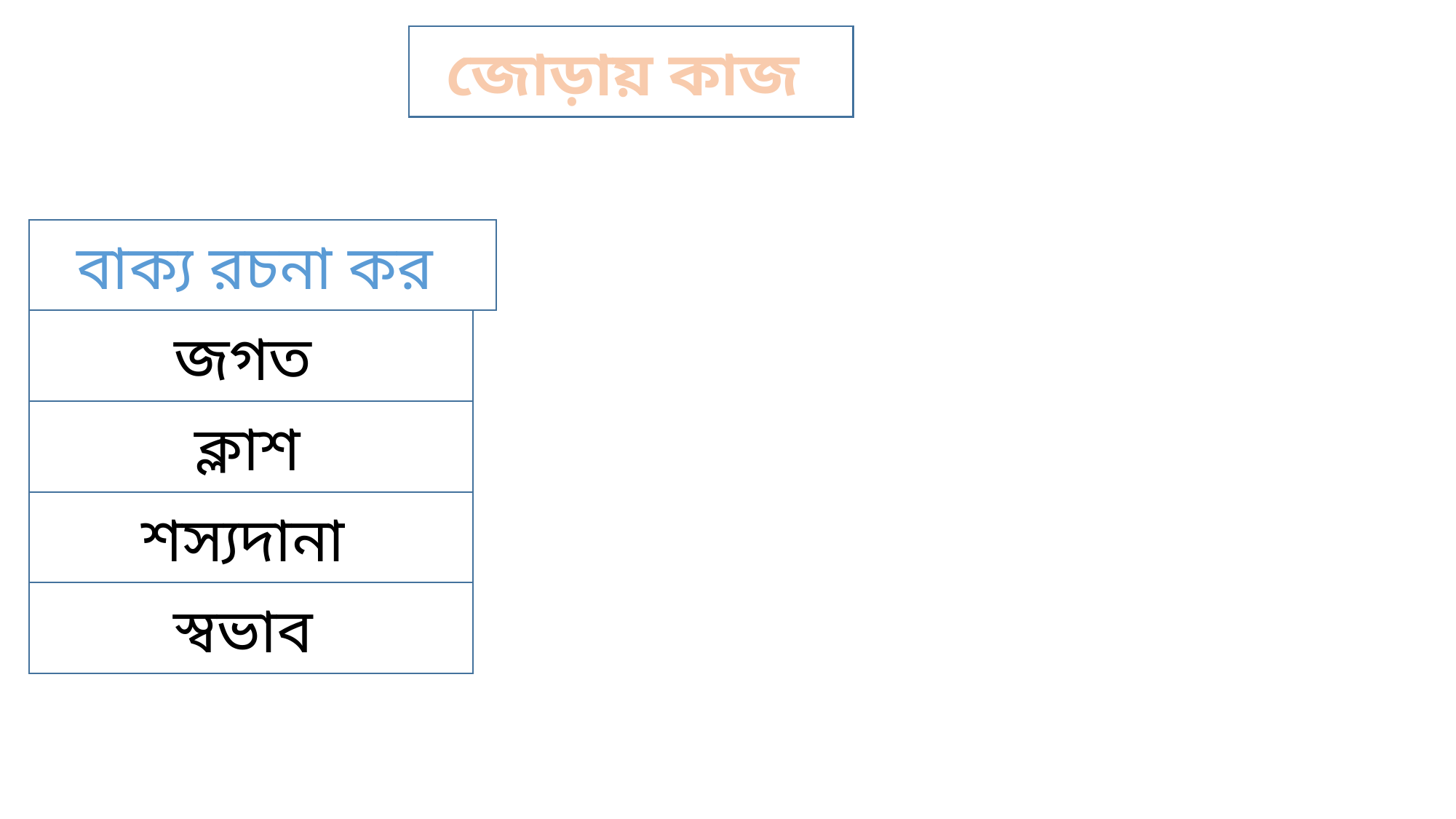

জোড়ায় কাজ
বাক্য রচনা কর
জগত
ক্লাশ
শস্যদানা
স্বভাব